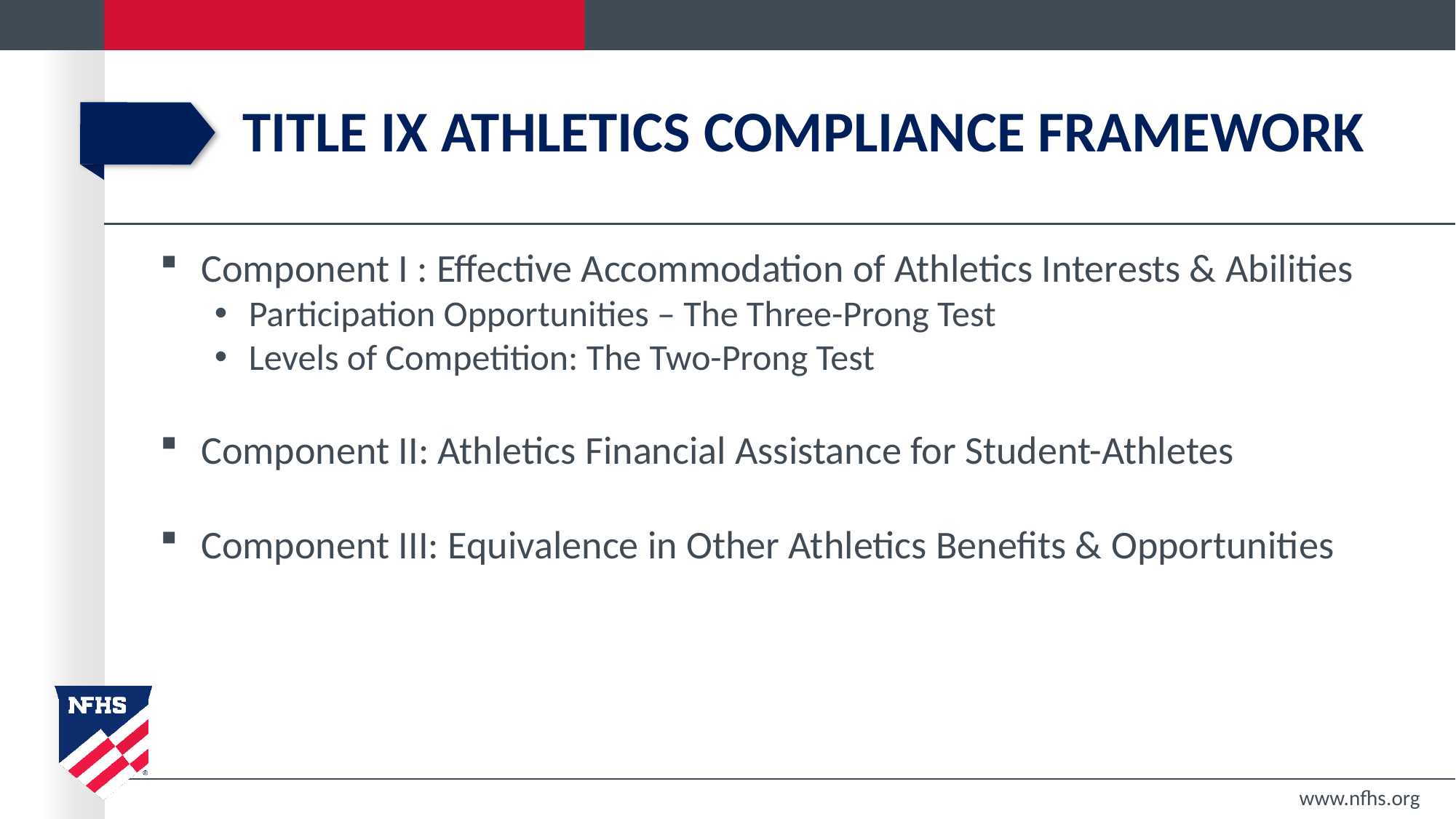

# Title iX athletics compliance framework
Component I : Effective Accommodation of Athletics Interests & Abilities
Participation Opportunities – The Three-Prong Test
Levels of Competition: The Two-Prong Test

Component II: Athletics Financial Assistance for Student-Athletes

Component III: Equivalence in Other Athletics Benefits & Opportunities
www.nfhs.org